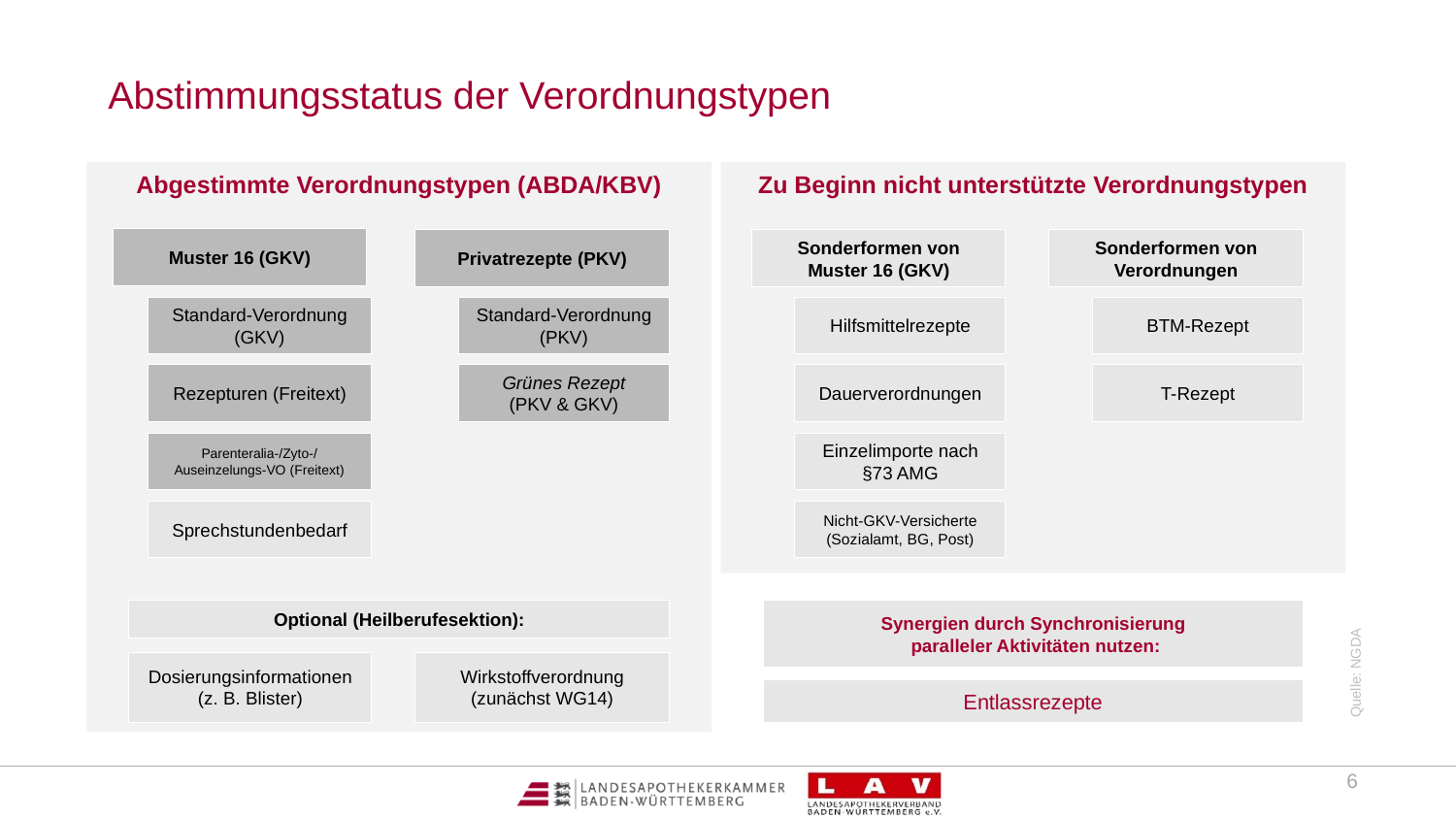

# Abstimmungsstatus der Verordnungstypen
Abgestimmte Verordnungstypen (ABDA/KBV)

Zu Beginn nicht unterstützte Verordnungstypen

Muster 16 (GKV)
Privatrezepte (PKV)
Sonderformen von
Muster 16 (GKV)
Sonderformen von Verordnungen
Standard-Verordnung
(GKV)
Standard-Verordnung (PKV)
Hilfsmittelrezepte
BTM-Rezept
Rezepturen (Freitext)
Grünes Rezept
(PKV & GKV)
Dauerverordnungen
T-Rezept
Parenteralia-/Zyto-/Auseinzelungs-VO (Freitext)
Einzelimporte nach §73 AMG
Sprechstundenbedarf
Nicht-GKV-Versicherte
(Sozialamt, BG, Post)
Synergien durch Synchronisierung
 paralleler Aktivitäten nutzen:
Optional (Heilberufesektion):
Quelle: NGDA
Dosierungsinformationen (z. B. Blister)
Wirkstoffverordnung
(zunächst WG14)
Entlassrezepte
6